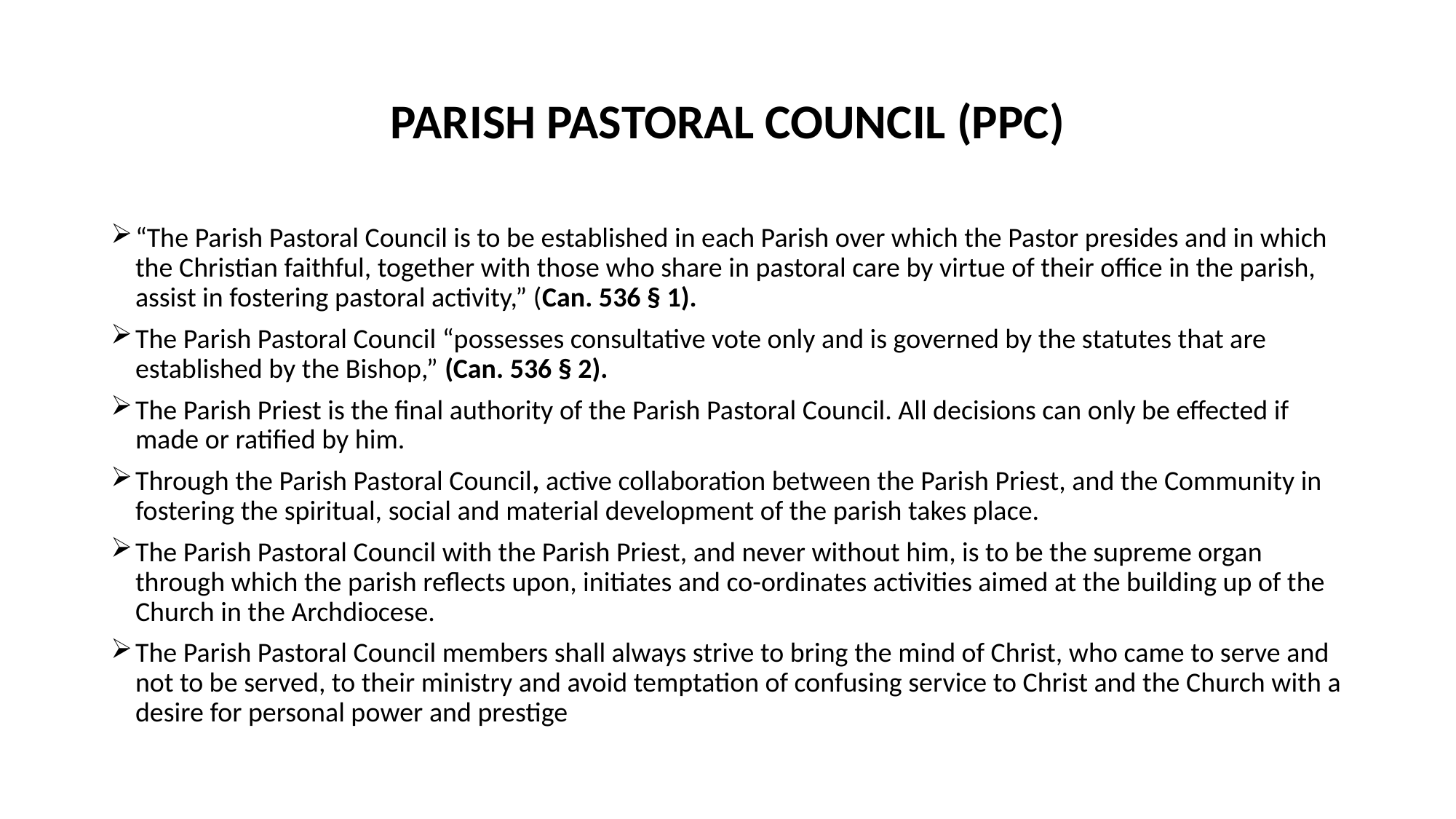

# PARISH PASTORAL COUNCIL (PPC)
“The Parish Pastoral Council is to be established in each Parish over which the Pastor presides and in which the Christian faithful, together with those who share in pastoral care by virtue of their office in the parish, assist in fostering pastoral activity,” (Can. 536 § 1).
The Parish Pastoral Council “possesses consultative vote only and is governed by the statutes that are established by the Bishop,” (Can. 536 § 2).
The Parish Priest is the final authority of the Parish Pastoral Council. All decisions can only be effected if made or ratified by him.
Through the Parish Pastoral Council, active collaboration between the Parish Priest, and the Community in fostering the spiritual, social and material development of the parish takes place.
The Parish Pastoral Council with the Parish Priest, and never without him, is to be the supreme organ through which the parish reflects upon, initiates and co-ordinates activities aimed at the building up of the Church in the Archdiocese.
The Parish Pastoral Council members shall always strive to bring the mind of Christ, who came to serve and not to be served, to their ministry and avoid temptation of confusing service to Christ and the Church with a desire for personal power and prestige